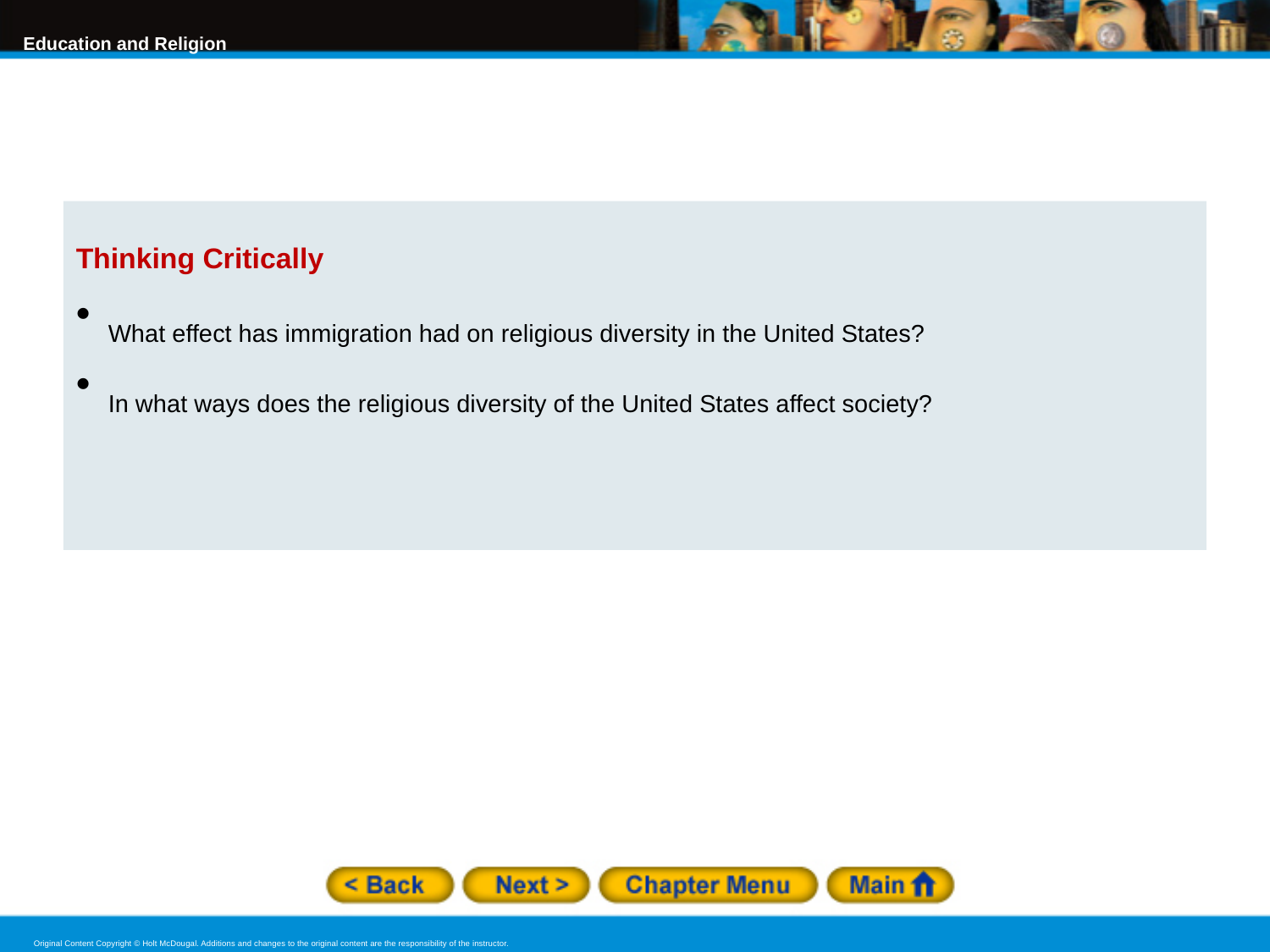

Thinking Critically
What effect has immigration had on religious diversity in the United States?
In what ways does the religious diversity of the United States affect society?